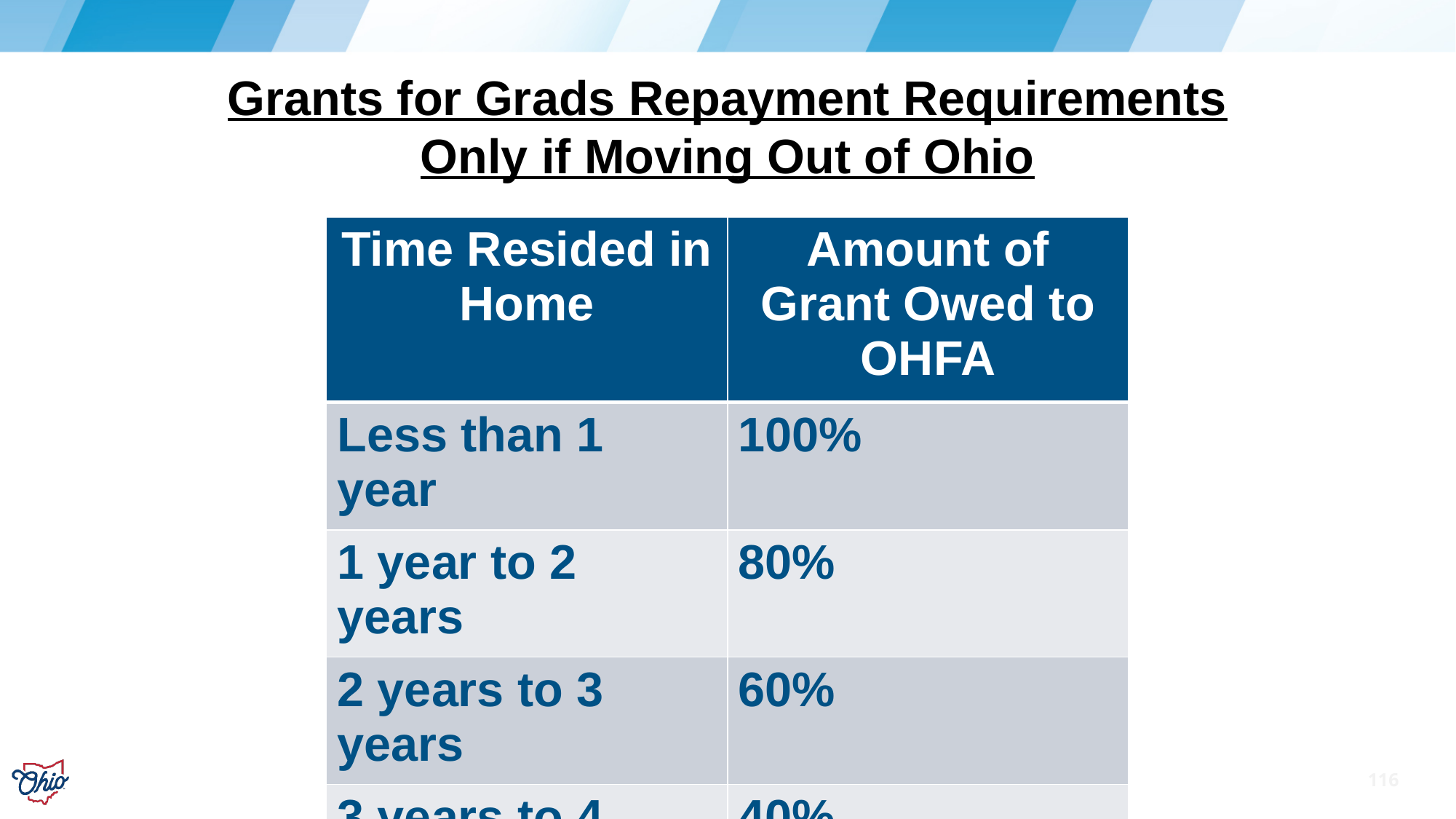

Grants for Grads Repayment Requirements
Only if Moving Out of Ohio
| Time Resided in Home | Amount of Grant Owed to OHFA |
| --- | --- |
| Less than 1 year | 100% |
| 1 year to 2 years | 80% |
| 2 years to 3 years | 60% |
| 3 years to 4 years | 40% |
| 4 years to 5 years | 20% |
| 5 years or more | 0% |
116